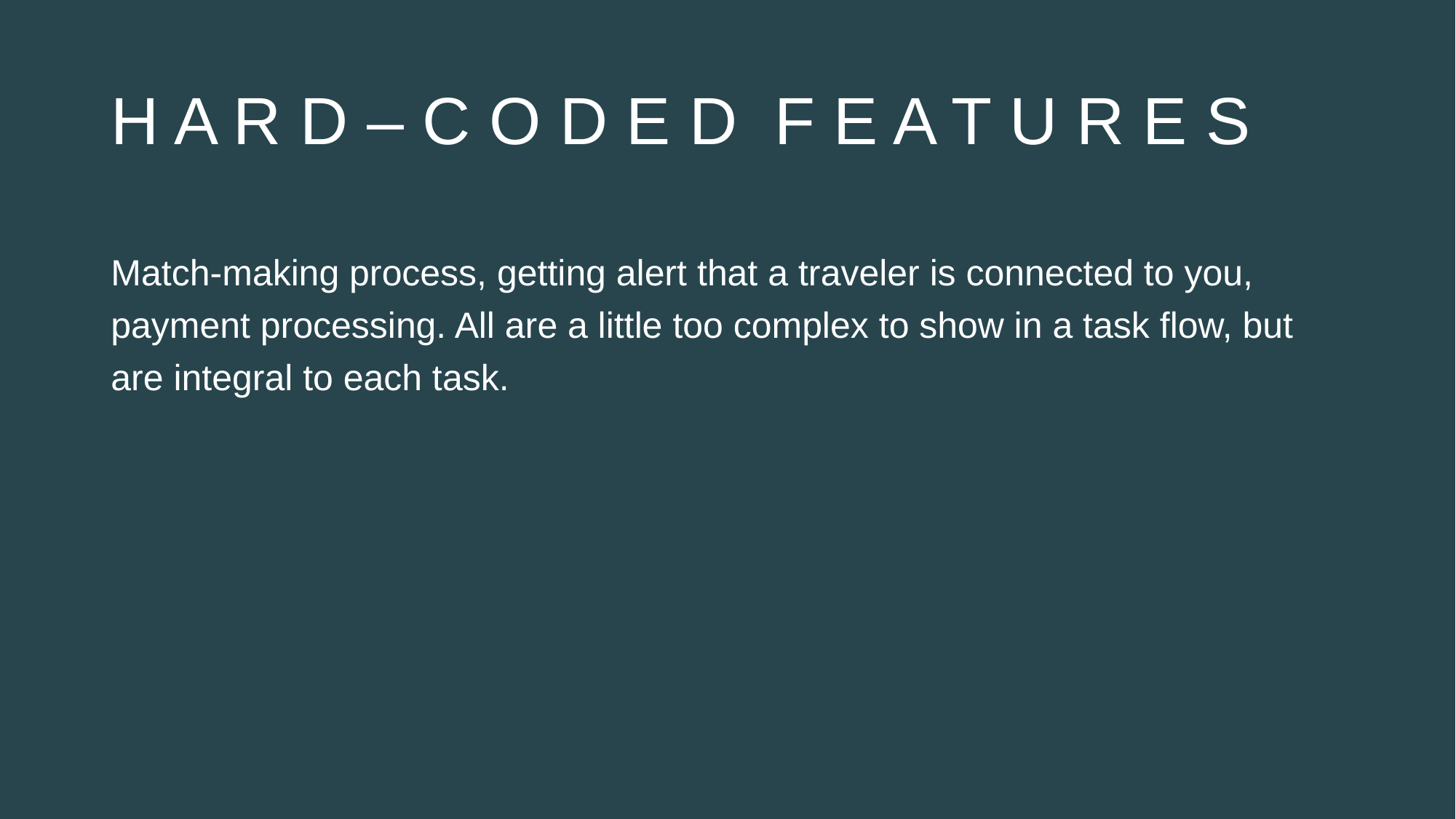

# H A R D – C O D E D  F E A T U R E S
Match-making process, getting alert that a traveler is connected to you, payment processing. All are a little too complex to show in a task flow, but are integral to each task.